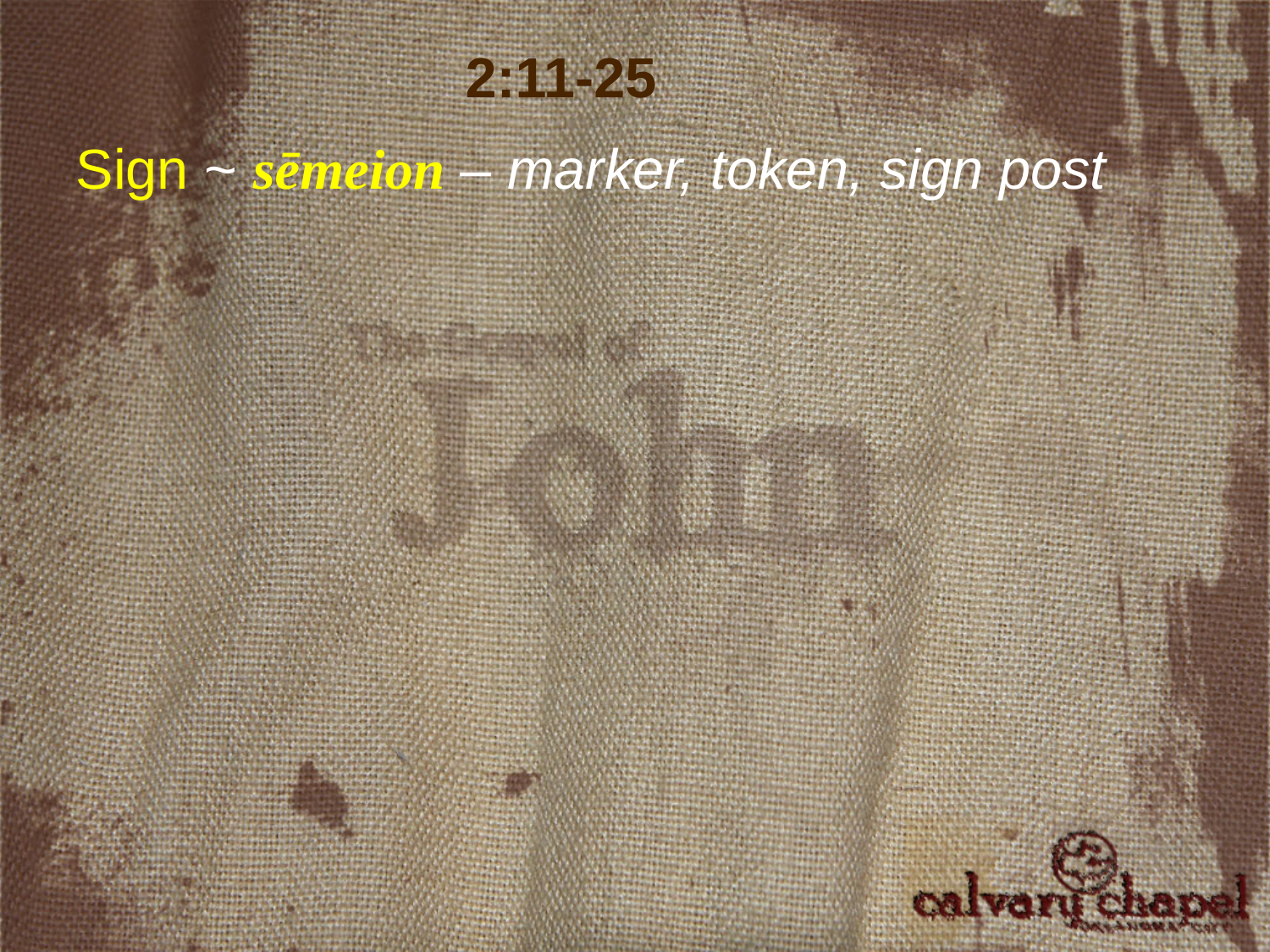

2:11-25
Sign ~ sēmeion – marker, token, sign post